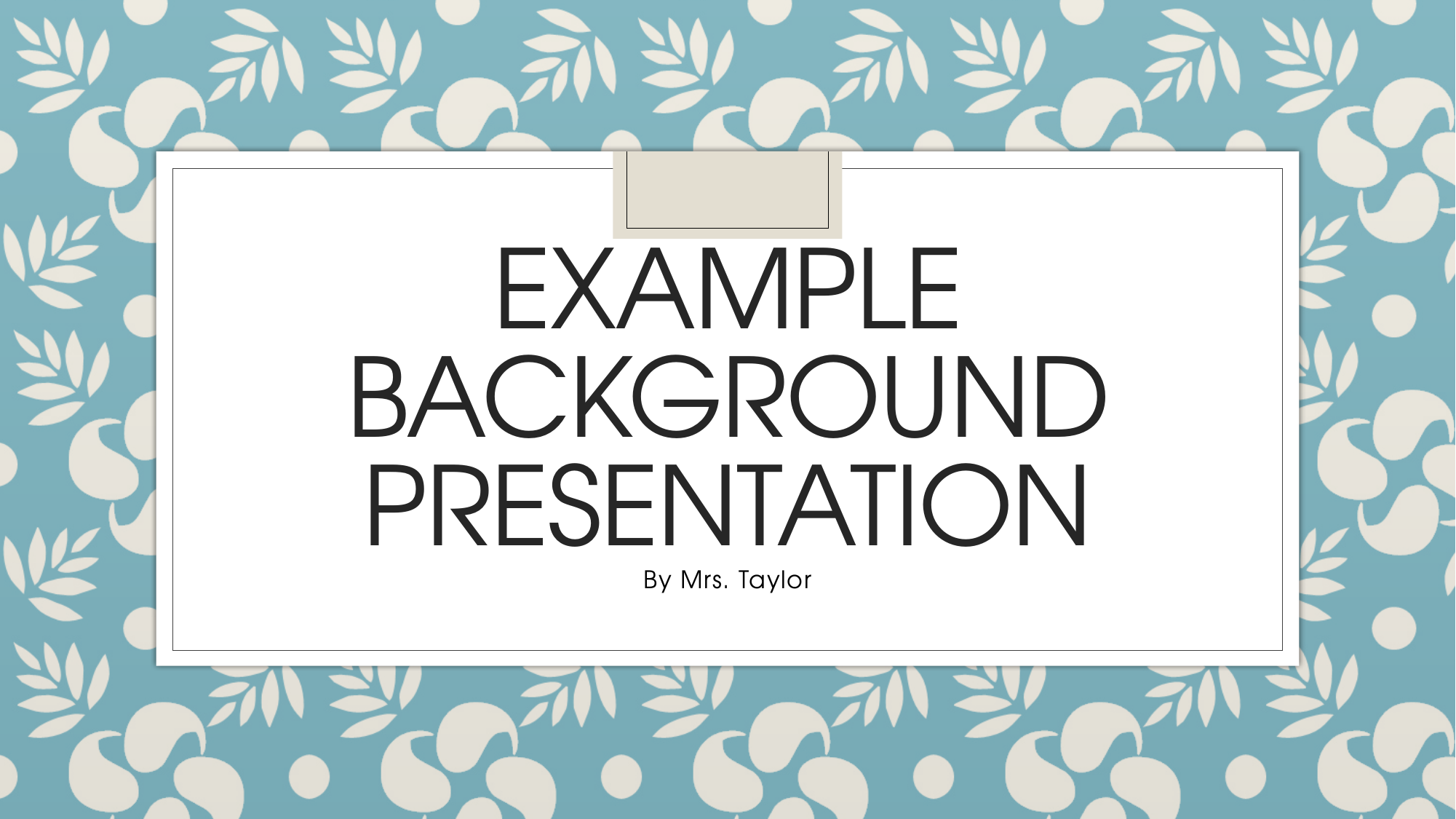

# Example Background Presentation
By Mrs. Taylor